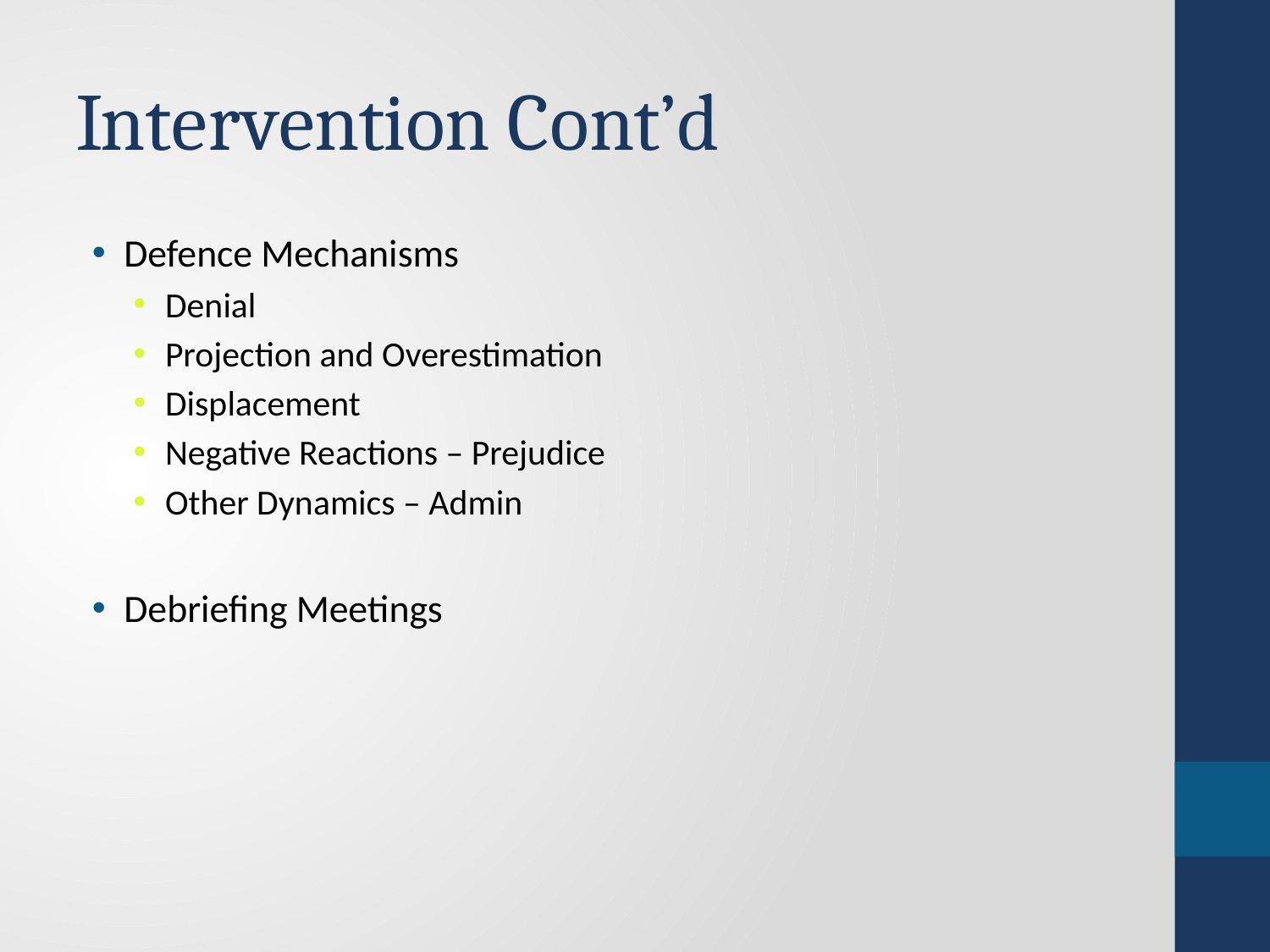

# Intervention Cont’d
Defence Mechanisms
Denial
Projection and Overestimation
Displacement
Negative Reactions – Prejudice
Other Dynamics – Admin

Debriefing Meetings